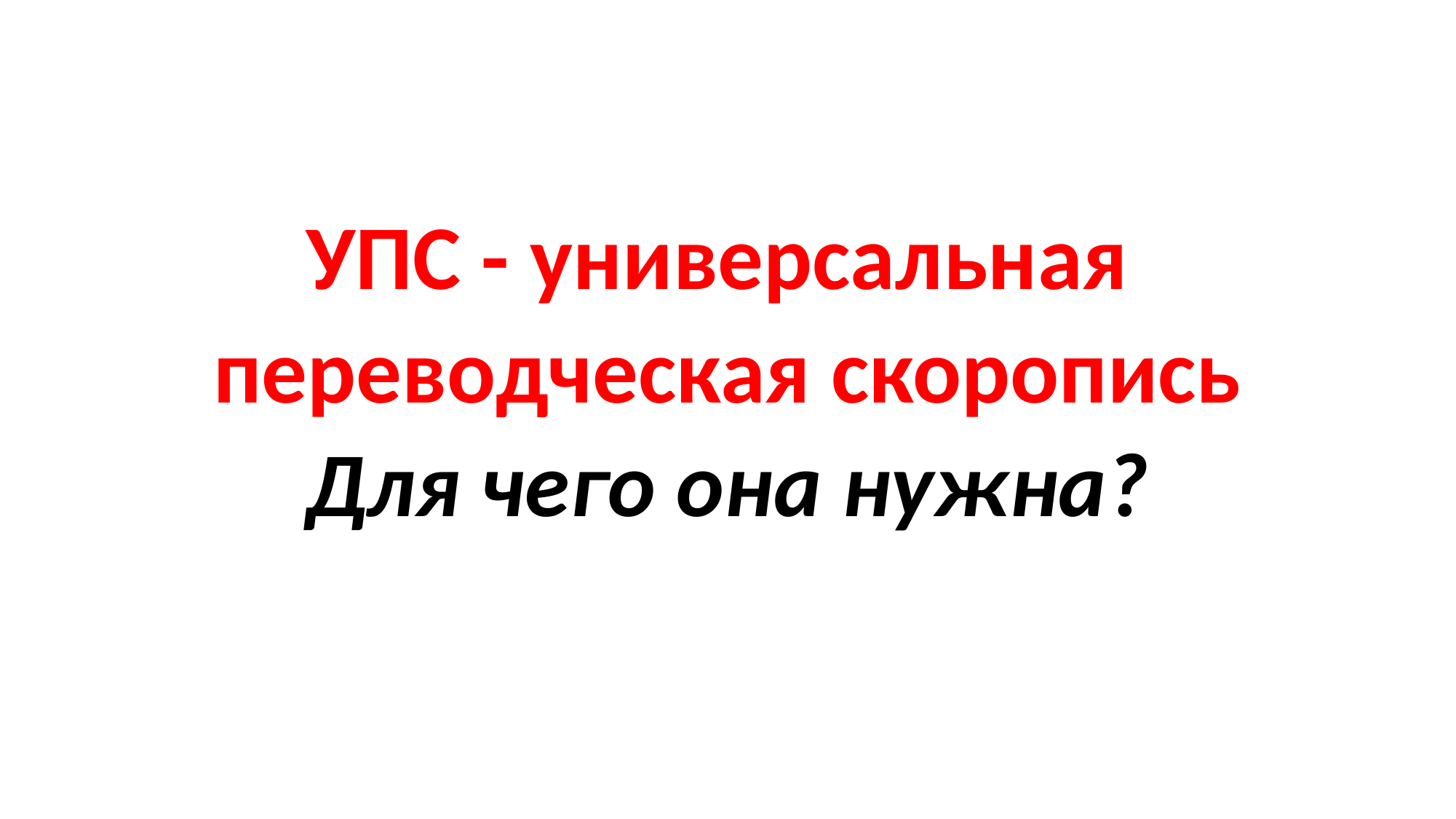

УПС - универсальная
переводческая скоропись
Для чего она нужна?